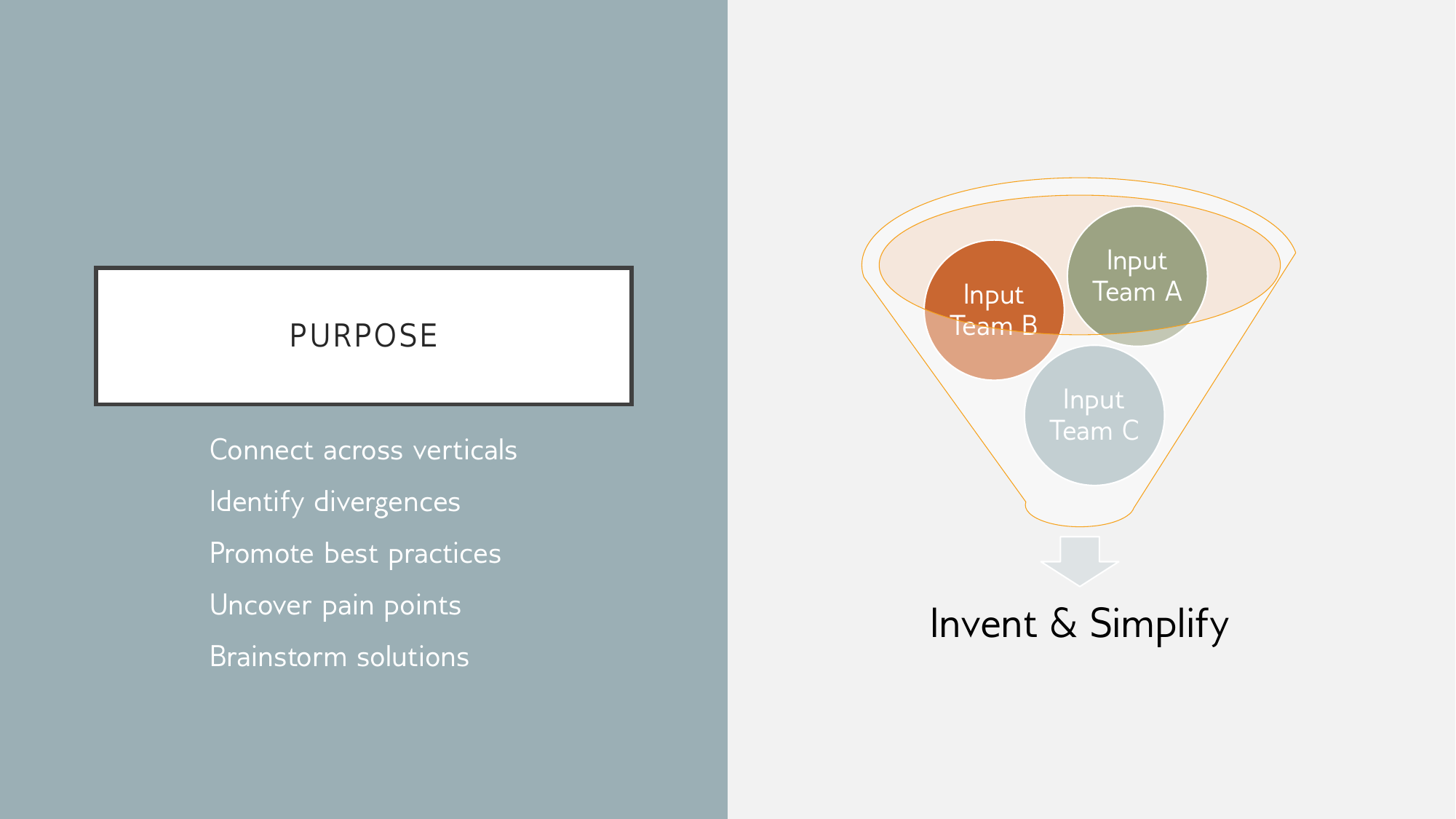

Invent & Simplify
Input Team C
Input Team B
Input Team A
# Purpose
Connect across verticals
Identify divergences
Promote best practices
Uncover pain points
Brainstorm solutions